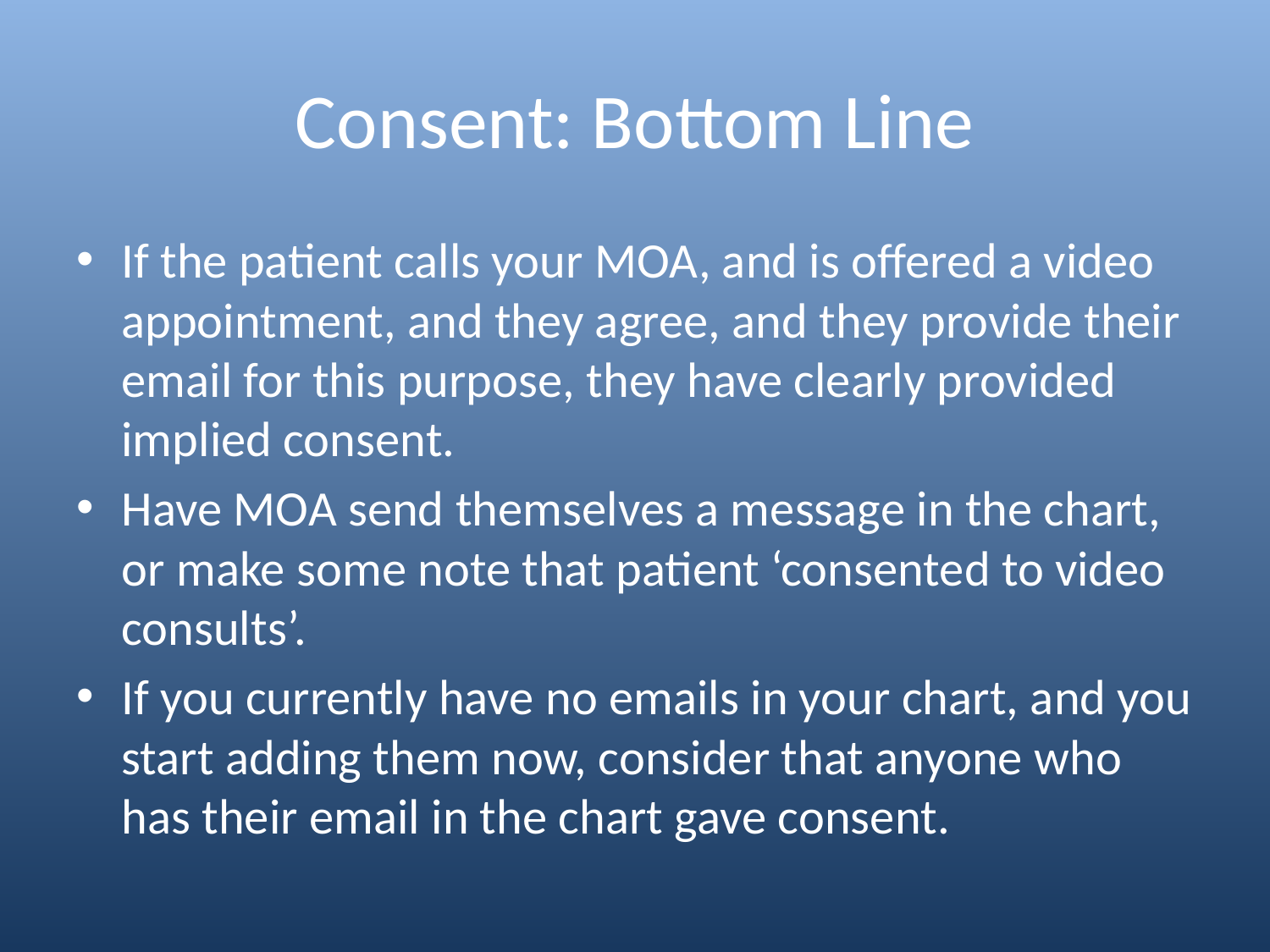

# Consent: Bottom Line
If the patient calls your MOA, and is offered a video appointment, and they agree, and they provide their email for this purpose, they have clearly provided implied consent.
Have MOA send themselves a message in the chart, or make some note that patient ‘consented to video consults’.
If you currently have no emails in your chart, and you start adding them now, consider that anyone who has their email in the chart gave consent.